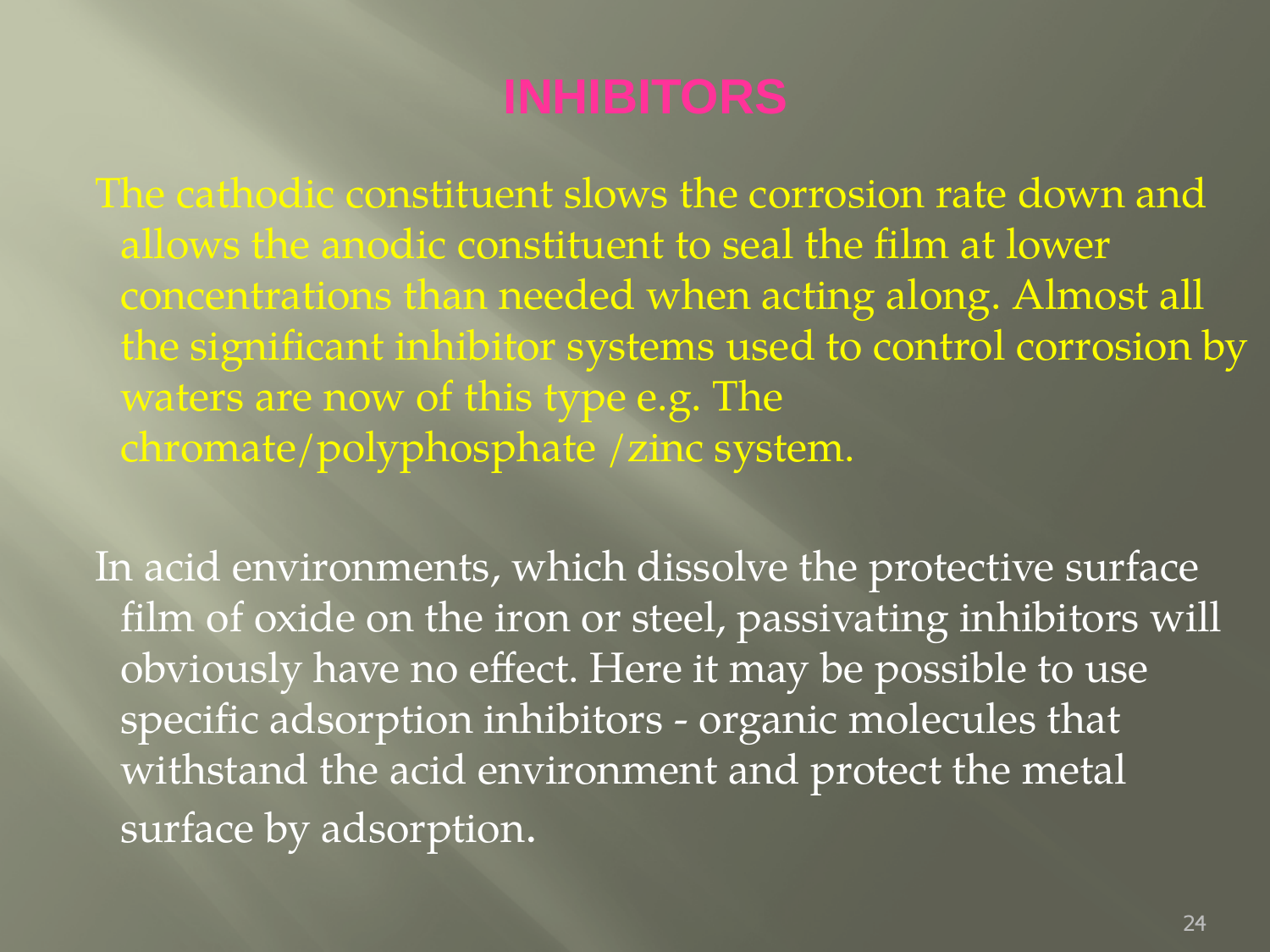

# INHIBITORS
   The cathodic constituent slows the corrosion rate down and allows the anodic constituent to seal the film at lower concentrations than needed when acting along. Almost all the significant inhibitor systems used to control corrosion by waters are now of this type e.g. The chromate/polyphosphate /zinc system.

   In acid environments, which dissolve the protective surface film of oxide on the iron or steel, passivating inhibitors will obviously have no effect. Here it may be possible to use specific adsorption inhibitors - organic molecules that withstand the acid environment and protect the metal surface by adsorption.

24